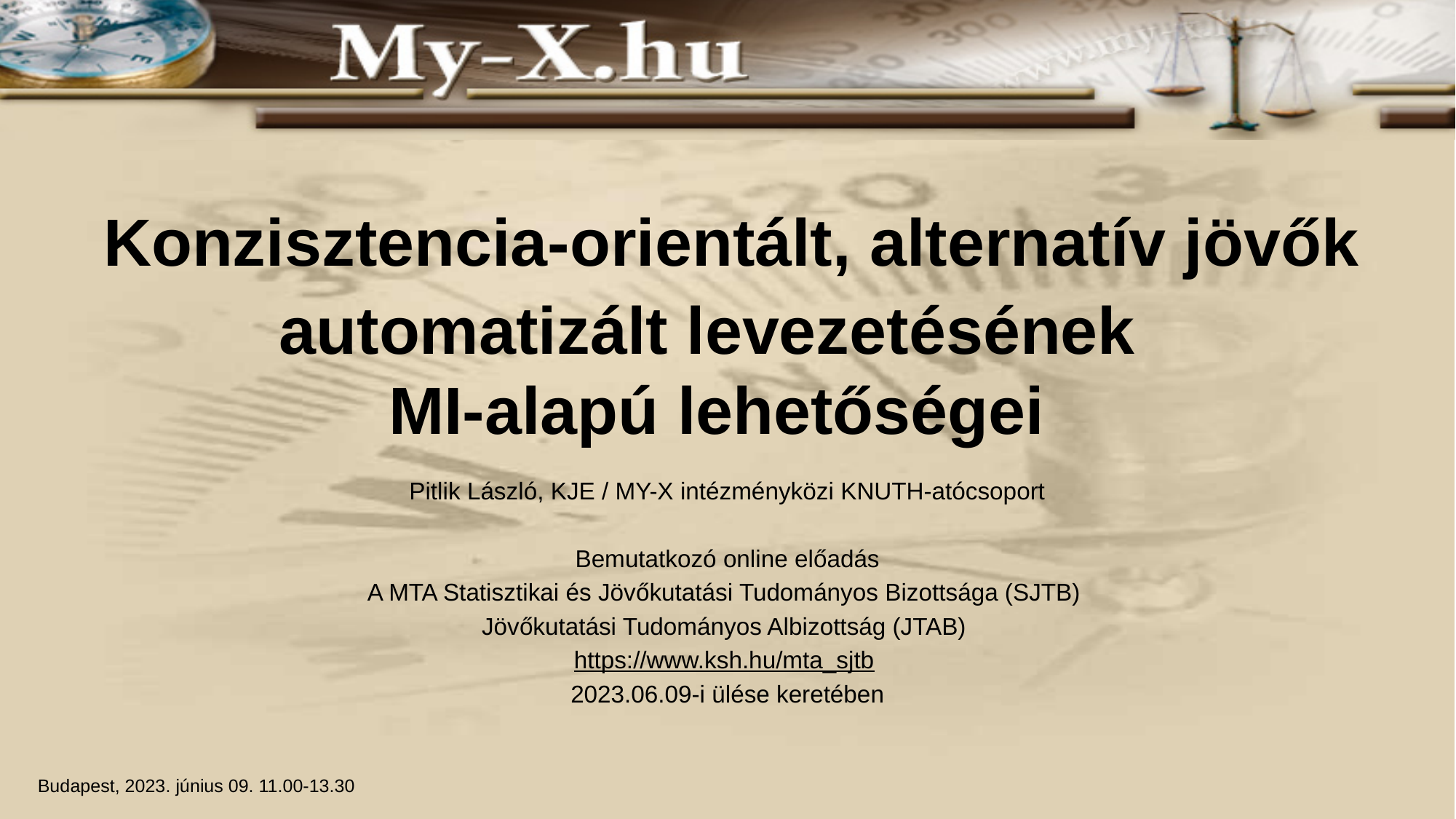

# Konzisztencia-orientált, alternatív jövők automatizált levezetésének MI-alapú lehetőségei

Pitlik László, KJE / MY-X intézményközi KNUTH-atócsoport

Bemutatkozó online előadás
A MTA Statisztikai és Jövőkutatási Tudományos Bizottsága (SJTB)
Jövőkutatási Tudományos Albizottság (JTAB)
https://www.ksh.hu/mta_sjtb
2023.06.09-i ülése keretében

Budapest, 2023. június 09. 11.00-13.30